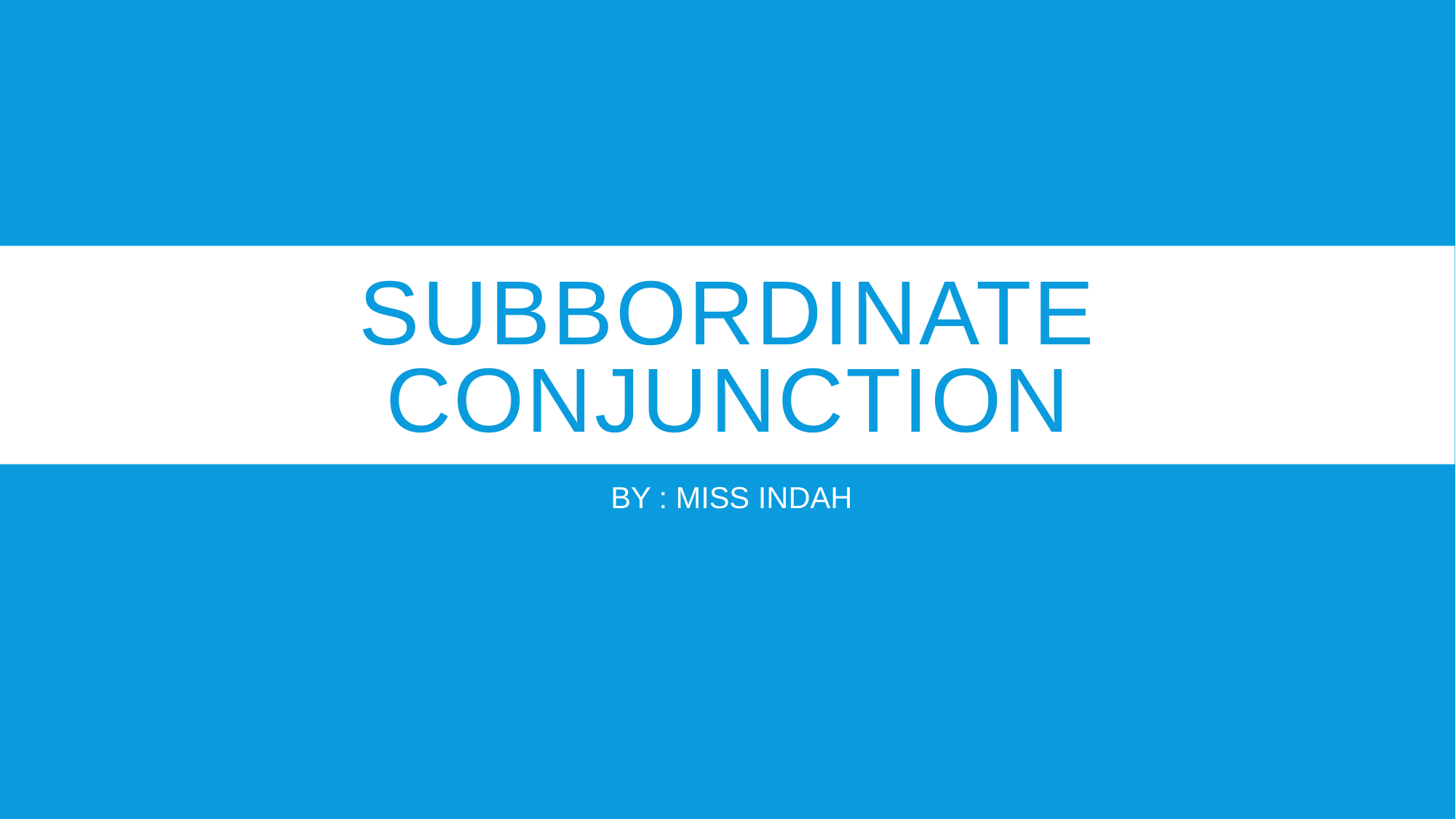

# SUBBORDINATE CONJUNCTION
 BY : MISS INDAH